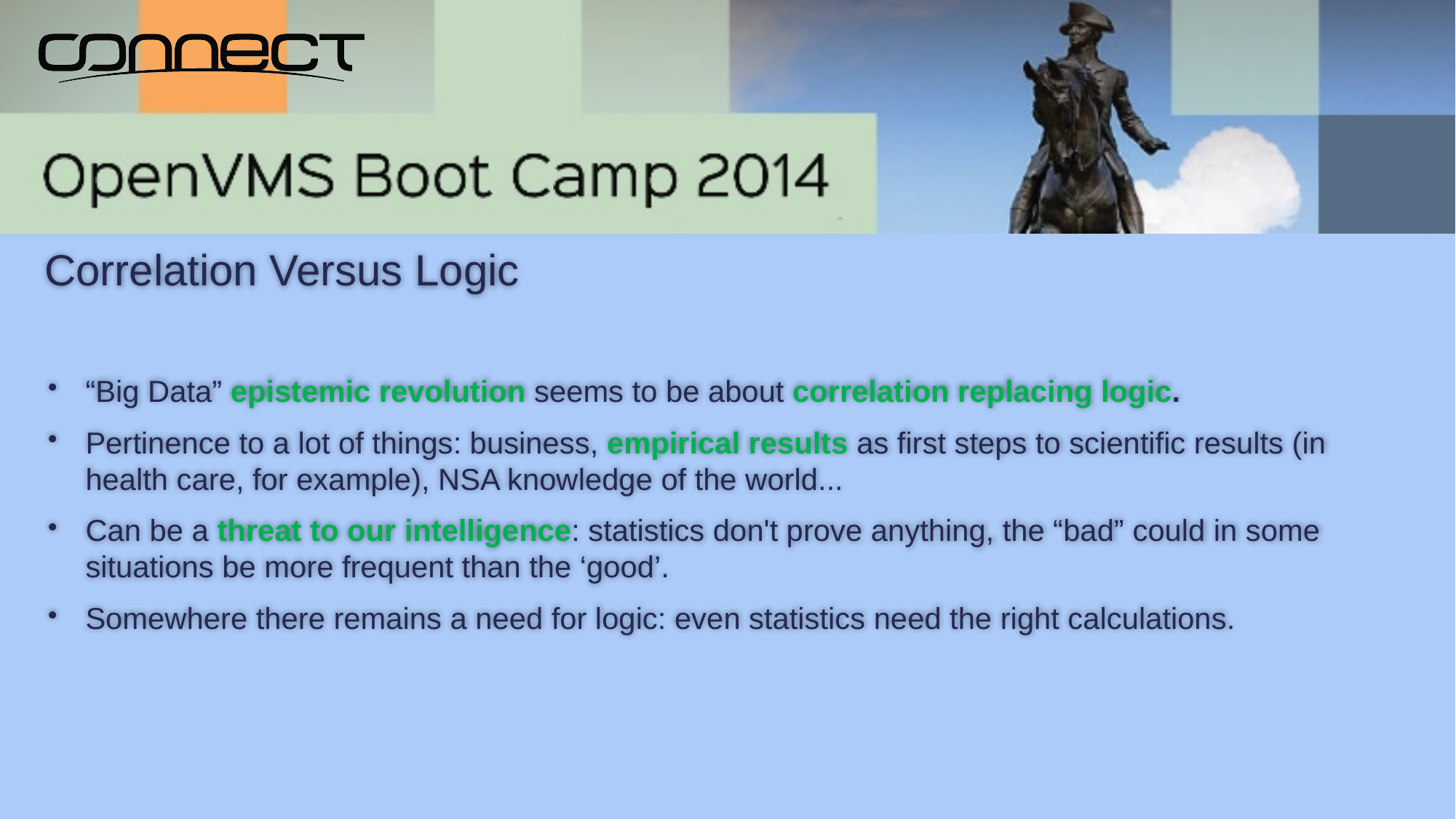

# Correlation Versus Logic
“Big Data” epistemic revolution seems to be about correlation replacing logic.
Pertinence to a lot of things: business, empirical results as first steps to scientific results (in health care, for example), NSA knowledge of the world...
Can be a threat to our intelligence: statistics don't prove anything, the “bad” could in some situations be more frequent than the ‘good’.
Somewhere there remains a need for logic: even statistics need the right calculations.